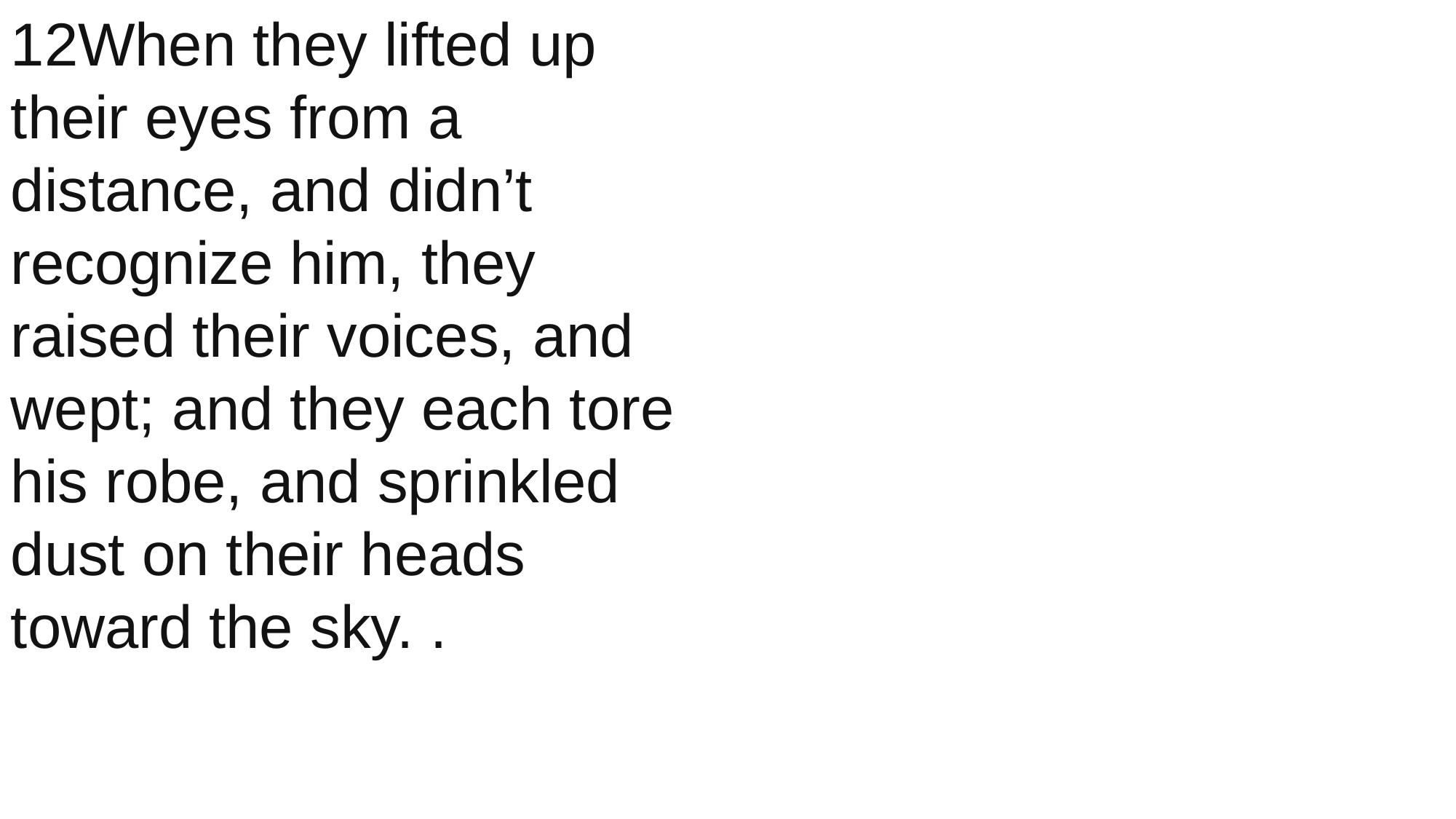

12When they lifted up their eyes from a distance, and didn’t recognize him, they raised their voices, and wept; and they each tore his robe, and sprinkled dust on their heads toward the sky. .
 John